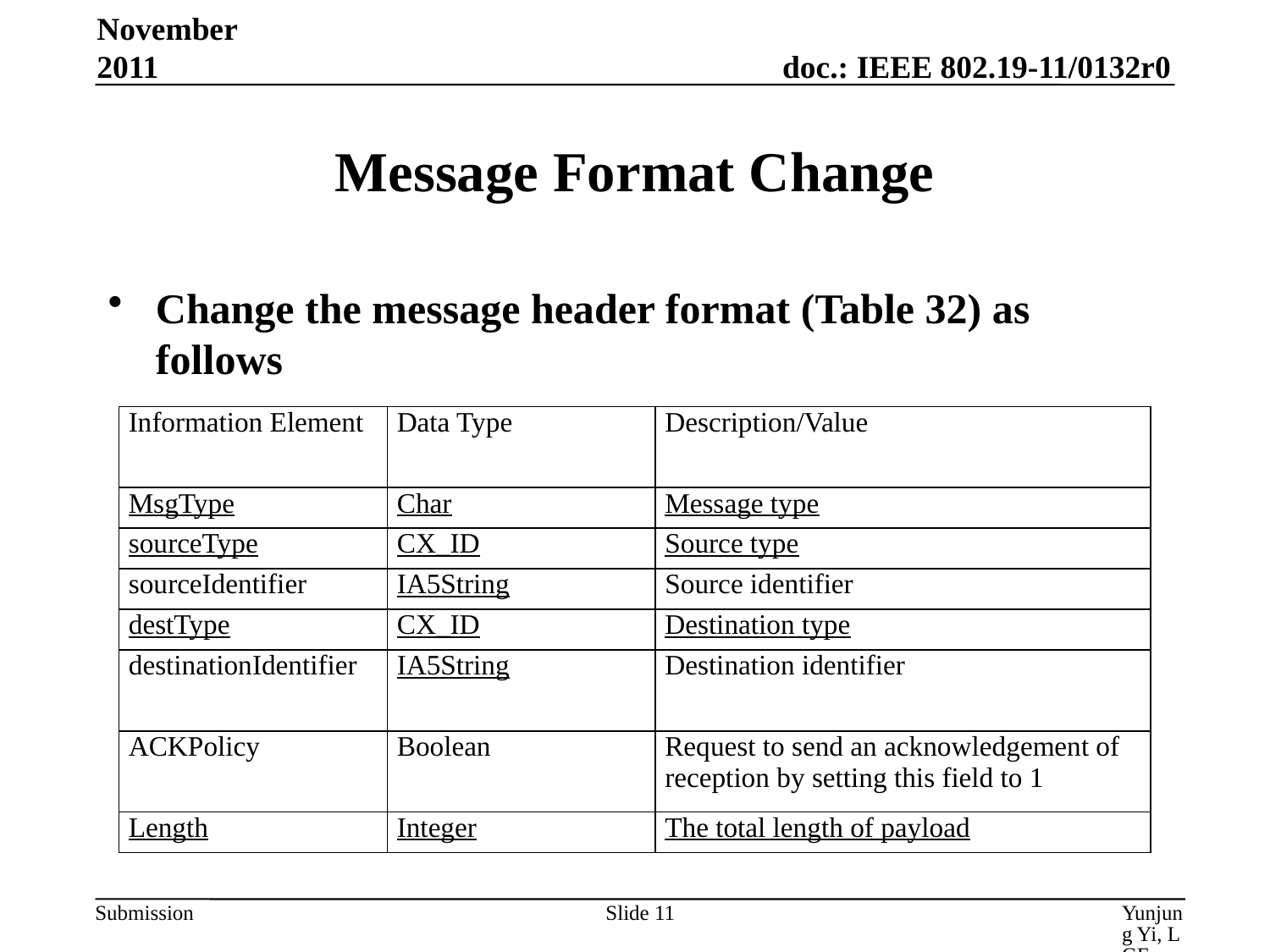

November 2011
# Message Format Change
Change the message header format (Table 32) as follows

| Information Element | Data Type | Description/Value |
| --- | --- | --- |
| MsgType | Char | Message type |
| sourceType | CX\_ID | Source type |
| sourceIdentifier | IA5String | Source identifier |
| destType | CX\_ID | Destination type |
| destinationIdentifier | IA5String | Destination identifier |
| ACKPolicy | Boolean | Request to send an acknowledgement of reception by setting this field to 1 |
| Length | Integer | The total length of payload |
Slide 11
Yunjung Yi, LGE